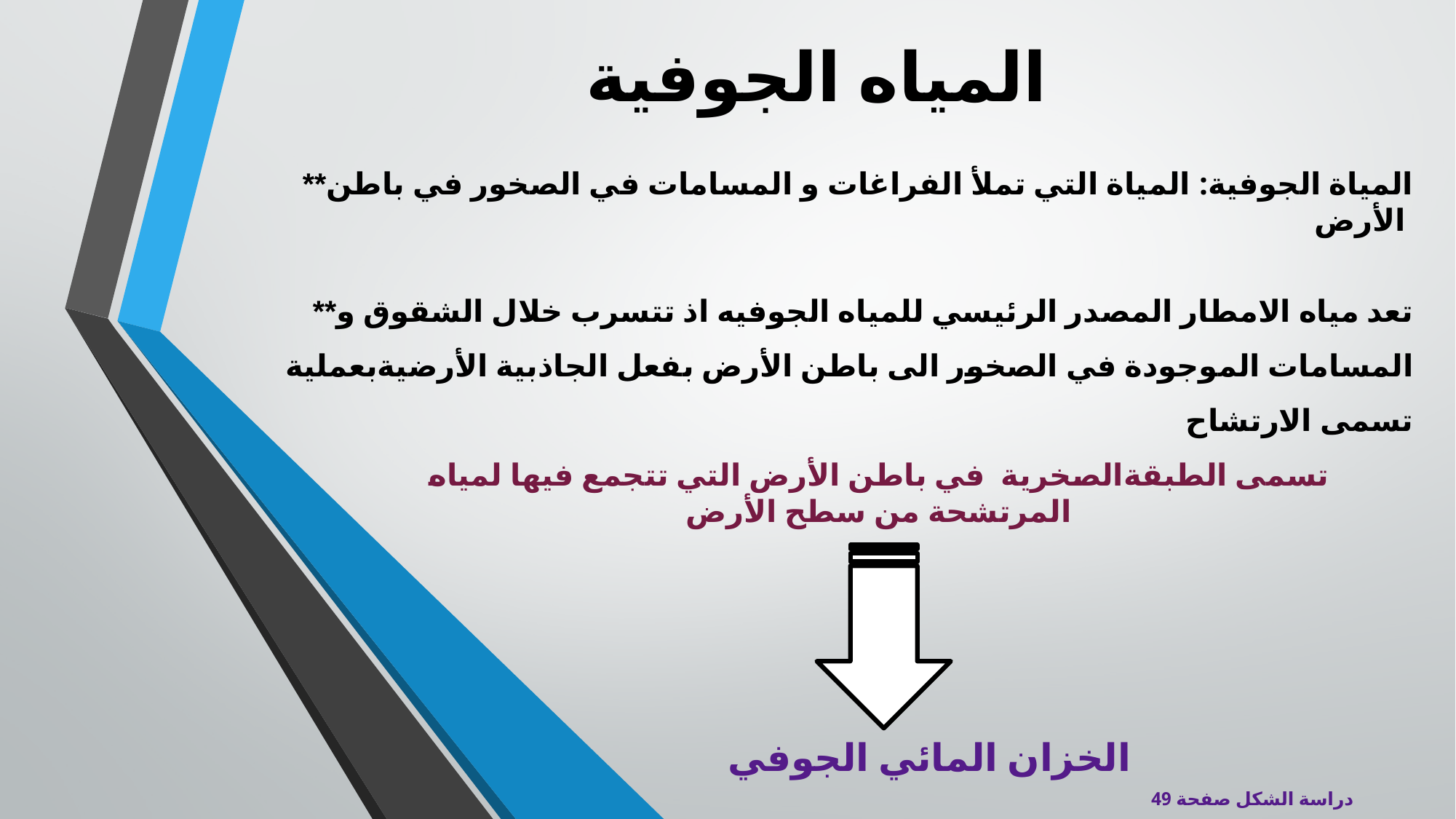

# المياه الجوفية
**المياة الجوفية: المياة التي تملأ الفراغات و المسامات في الصخور في باطن الأرض

**تعد مياه الامطار المصدر الرئيسي للمياه الجوفيه اذ تتسرب خلال الشقوق و المسامات الموجودة في الصخور الى باطن الأرض بفعل الجاذبية الأرضيةبعملية      تسمى الارتشاح
تسمى الطبقةالصخرية  في باطن الأرض التي تتجمع فيها لمياه المرتشحة من سطح الأرض

الخزان المائي الجوفي
دراسة الشكل صفحة 49